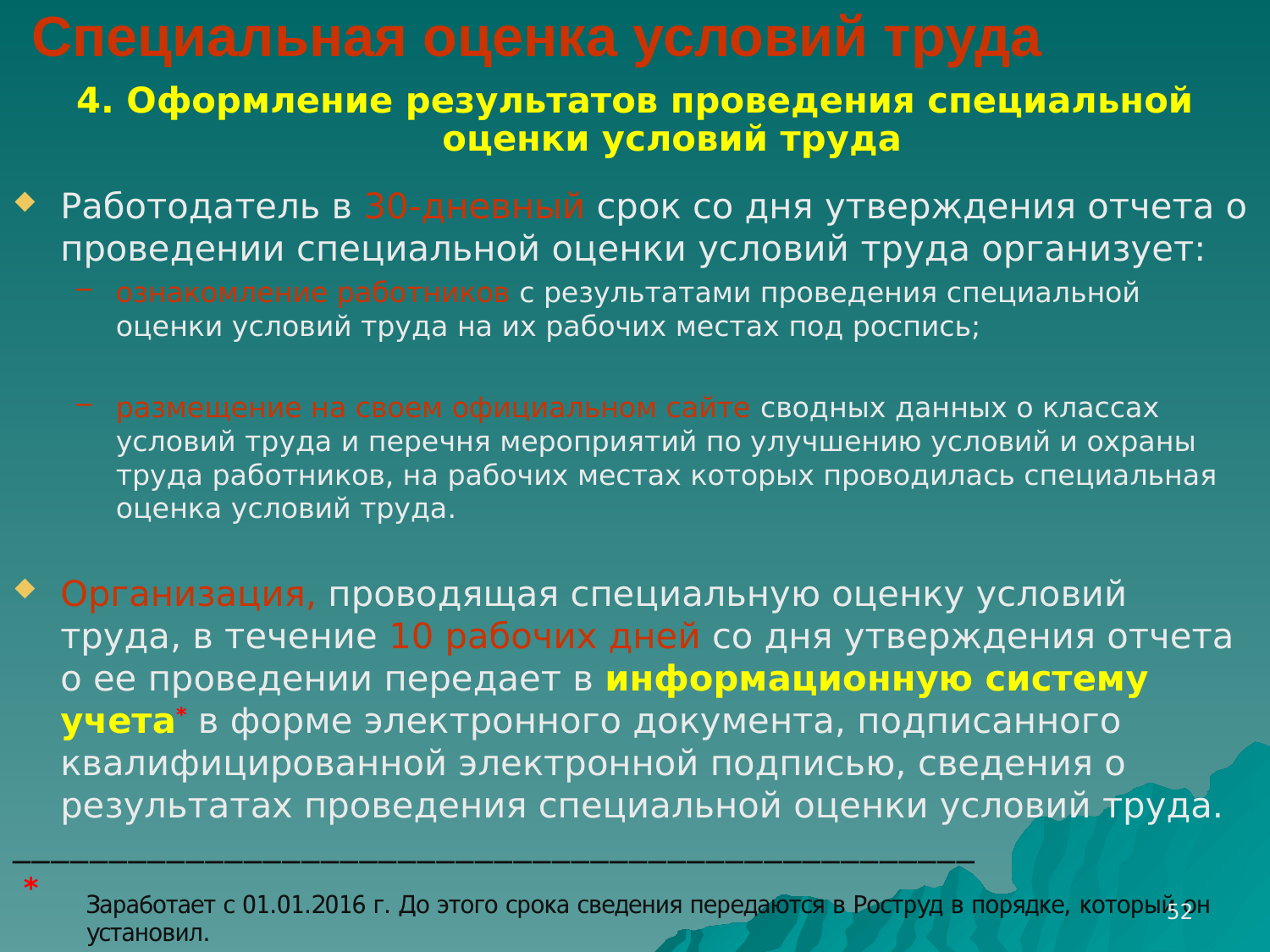

Специальная оценка условий труда
4. Оформление результатов проведения специальной оценки условий труда

Работодатель в 30-дневный срок со дня утверждения отчета о проведении специальной оценки условий труда организует:
ознакомление работников с результатами проведения специальной оценки условий труда на их рабочих местах под роспись;

размещение на своем официальном сайте сводных данных о классах условий труда и перечня мероприятий по улучшению условий и охраны труда работников, на рабочих местах которых проводилась специальная оценка условий труда.

Организация, проводящая специальную оценку условий труда, в течение 10 рабочих дней со дня утверждения отчета о ее проведении передает в информационную систему учета* в форме электронного документа, подписанного квалифицированной электронной подписью, сведения о результатах проведения специальной оценки условий труда.
__________________________________________________
 *	Заработает с 01.01.2016 г. До этого срока сведения передаются в Роструд в порядке, который он установил.

52